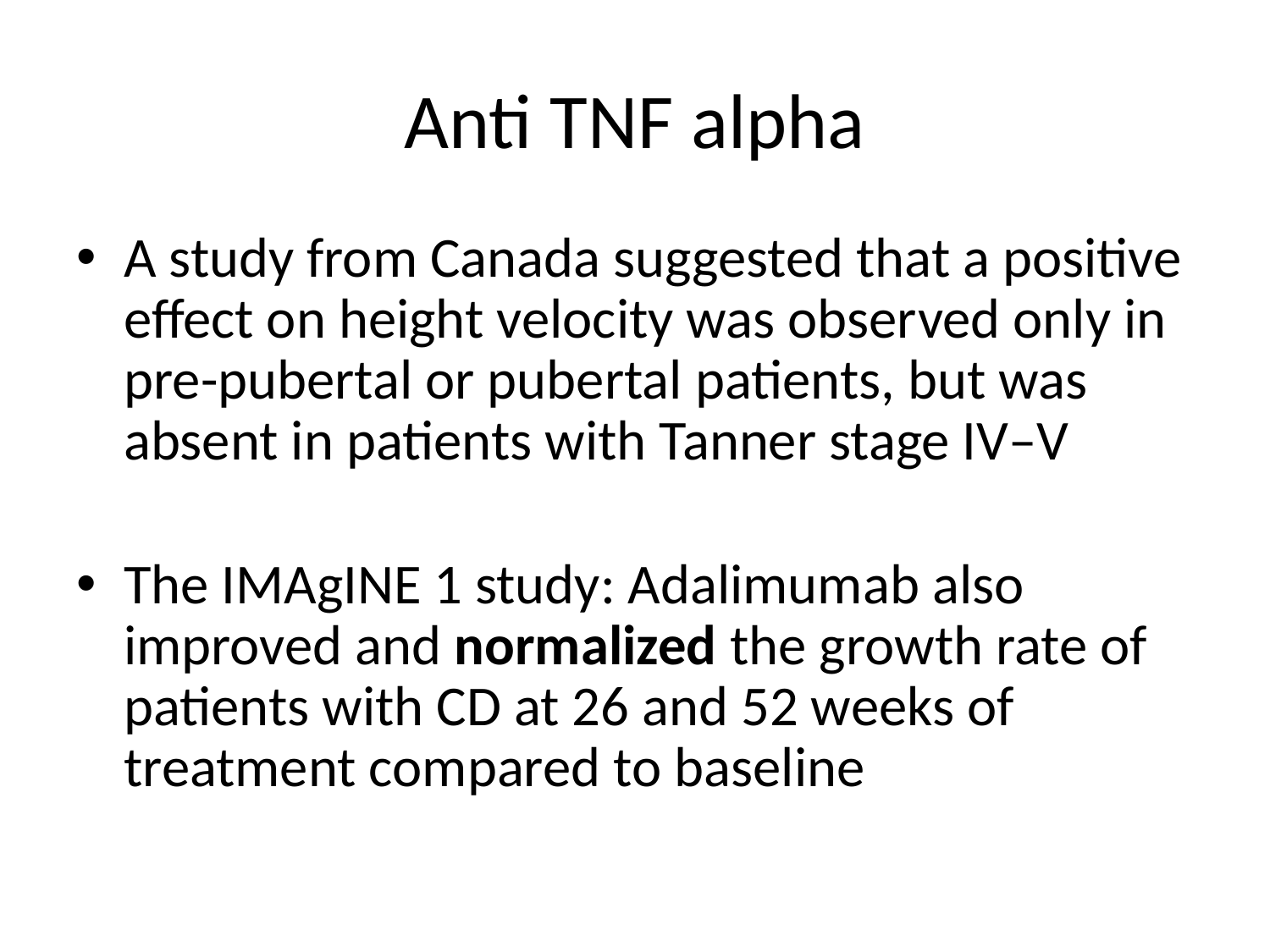

# Anti TNF alpha
A study from Canada suggested that a positive effect on height velocity was observed only in pre-pubertal or pubertal patients, but was absent in patients with Tanner stage IV–V

The IMAgINE 1 study: Adalimumab also improved and normalized the growth rate of patients with CD at 26 and 52 weeks of treatment compared to baseline